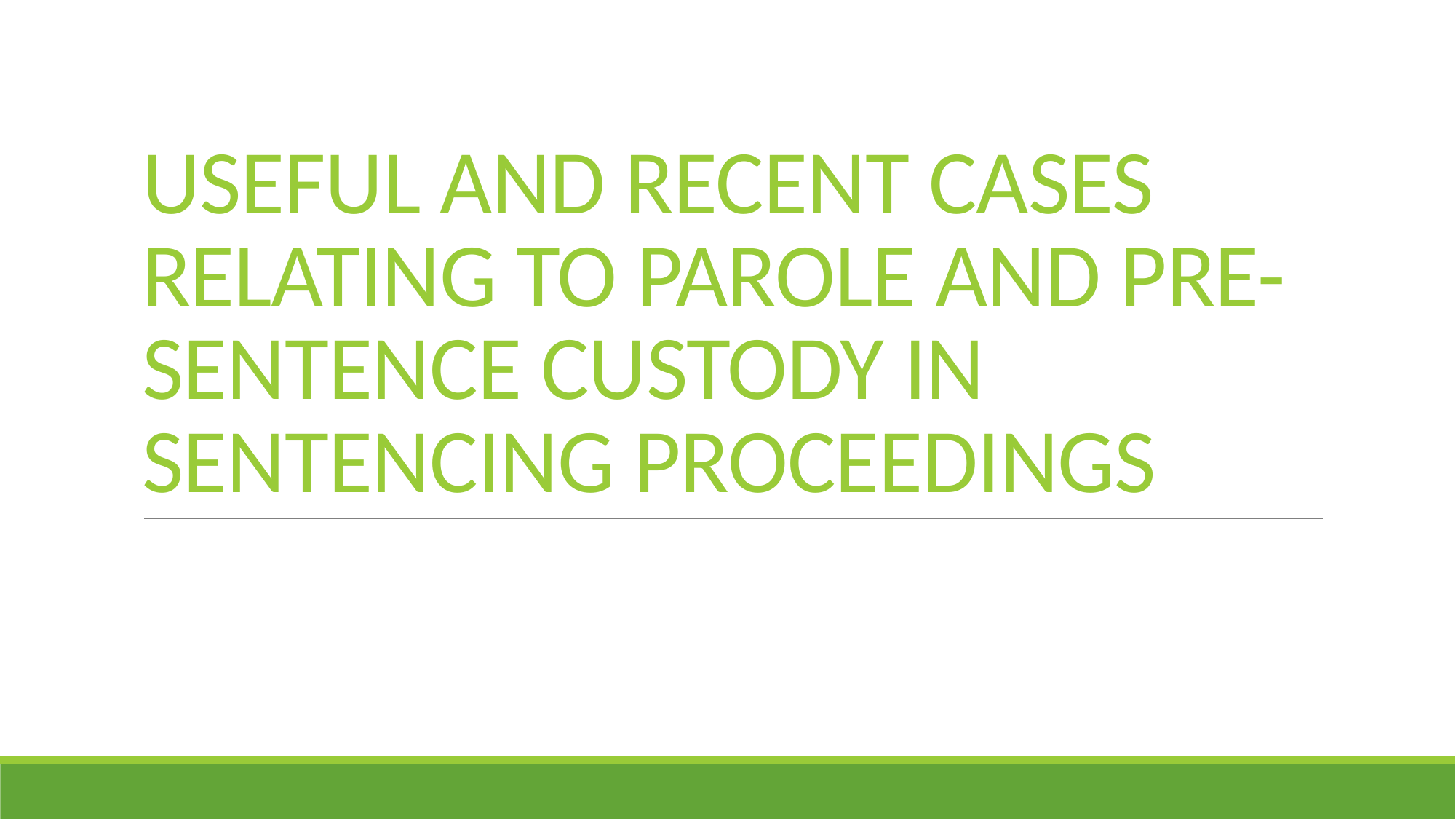

# USEFUL AND RECENT CASES RELATING TO PAROLE AND PRE-SENTENCE CUSTODY IN SENTENCING PROCEEDINGS